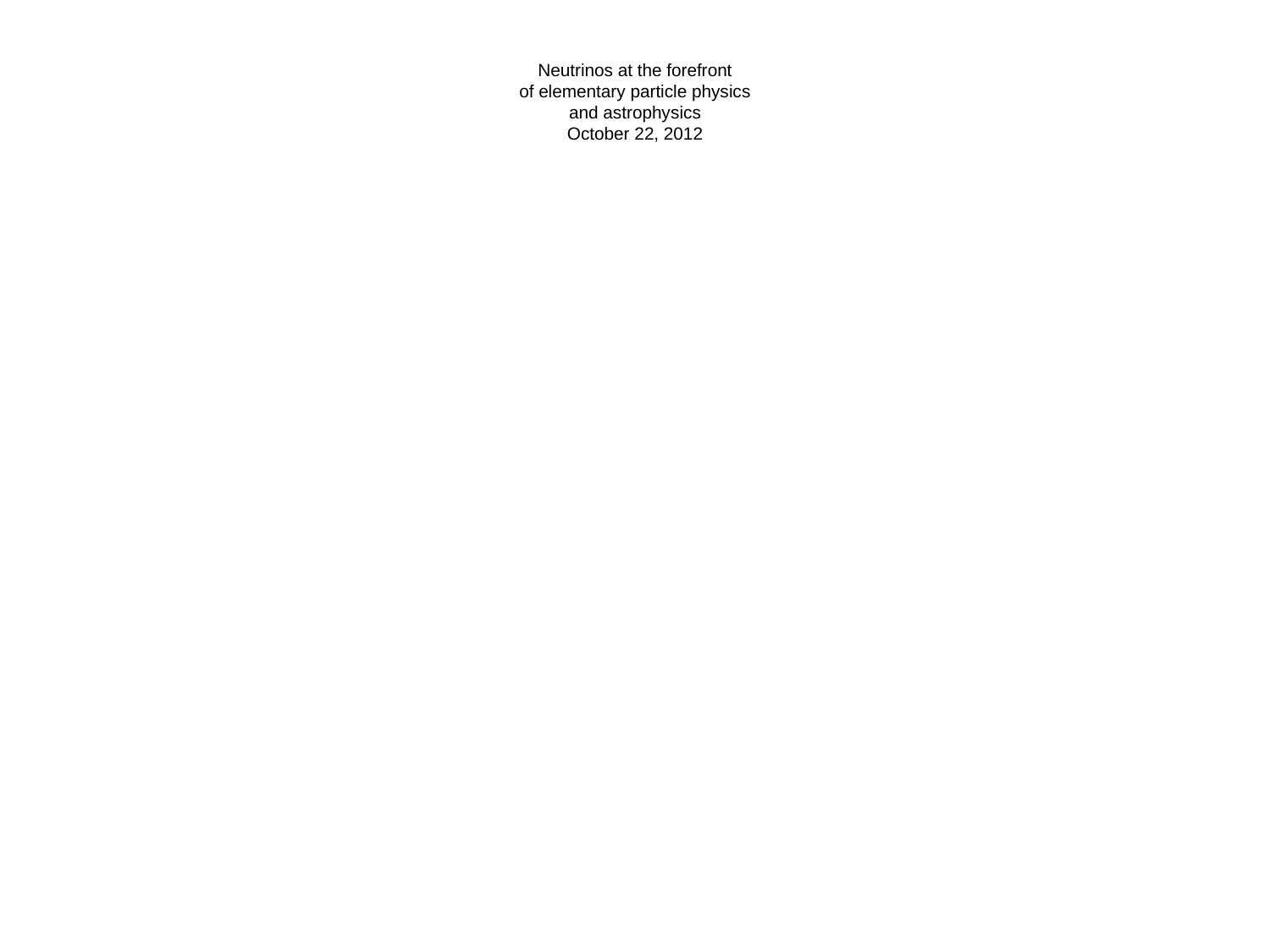

Neutrinos at the forefront
of elementary particle physics
and astrophysics
October 22, 2012